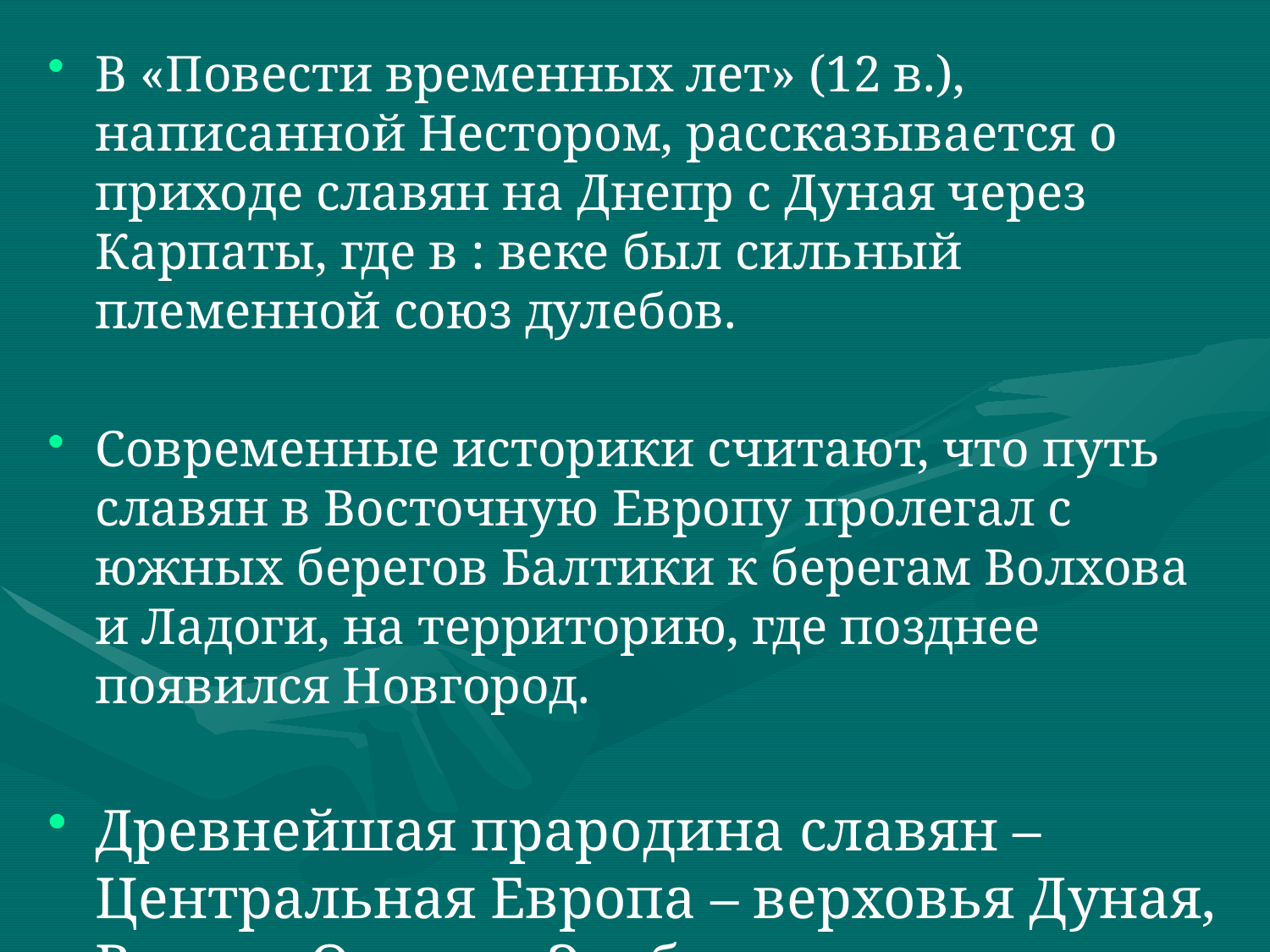

В «Повести временных лет» (12 в.), написанной Нестором, рассказывается о приходе славян на Днепр с Дуная через Карпаты, где в : веке был сильный племенной союз дулебов.

Современные историки считают, что путь славян в Восточную Европу пролегал с южных берегов Балтики к берегам Волхова и Ладоги, на территорию, где позднее появился Новгород.

Древнейшая прародина славян – Центральная Европа – верховья Дуная, Вислы, Одера и Эльбы.
#